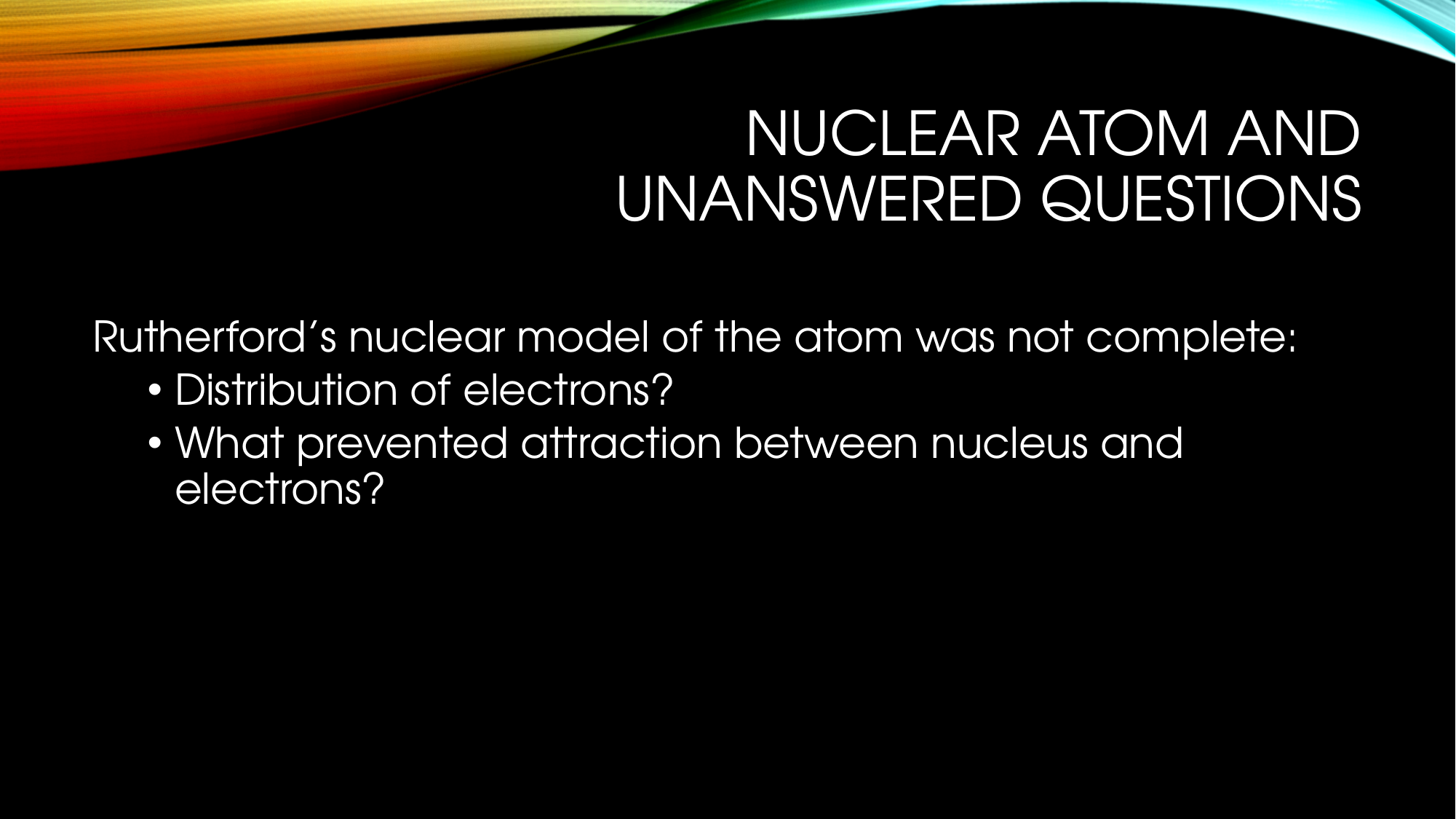

# Nuclear Atom and Unanswered Questions
Rutherford’s nuclear model of the atom was not complete:
Distribution of electrons?
What prevented attraction between nucleus and electrons?